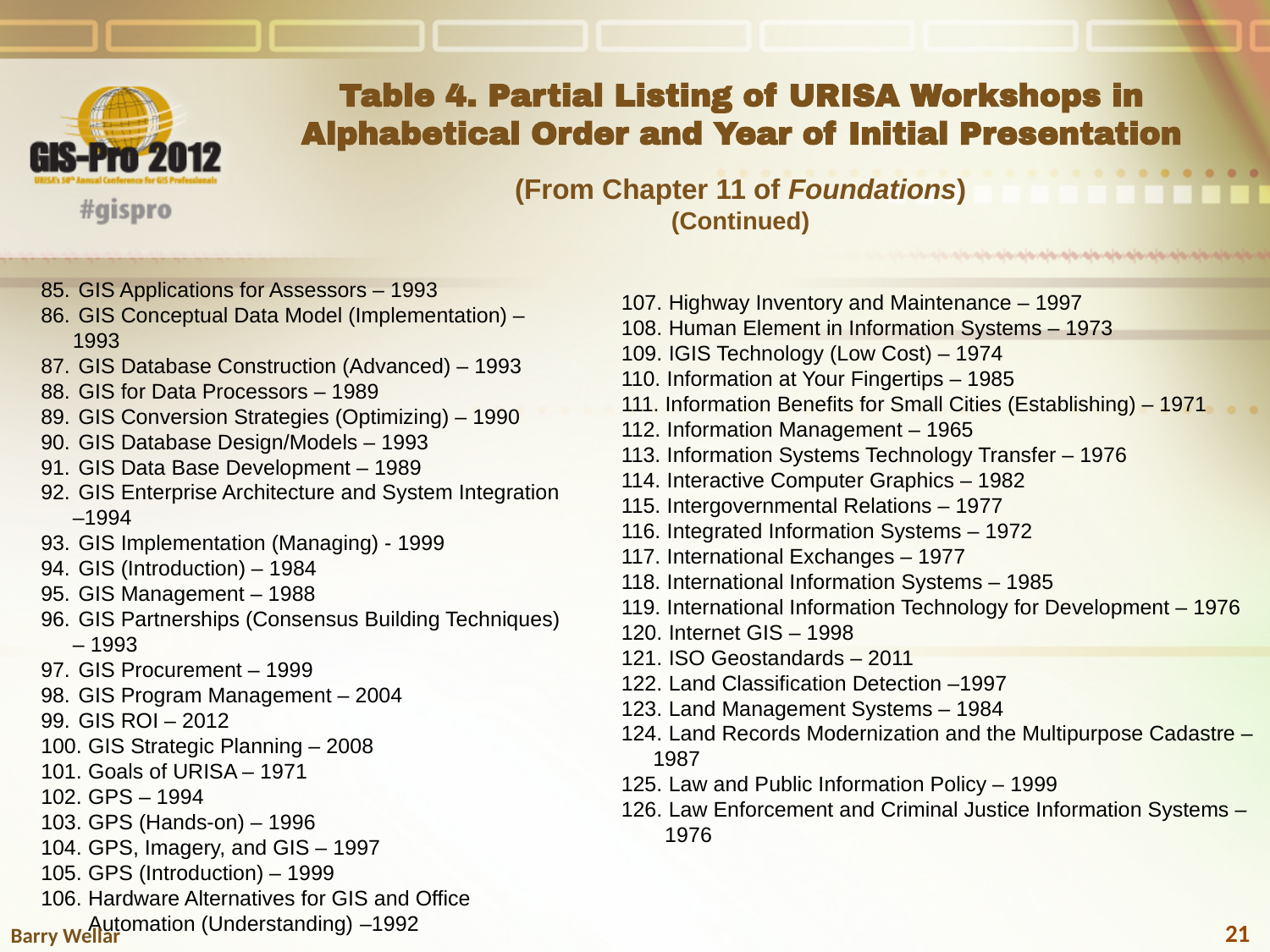

Table 4. Partial Listing of URISA Workshops in Alphabetical Order and Year of Initial Presentation
(From Chapter 11 of Foundations)
(Continued)
 GIS Applications for Assessors – 1993
 GIS Conceptual Data Model (Implementation) – 1993
 GIS Database Construction (Advanced) – 1993
 GIS for Data Processors – 1989
 GIS Conversion Strategies (Optimizing) – 1990
 GIS Database Design/Models – 1993
 GIS Data Base Development – 1989
 GIS Enterprise Architecture and System Integration –1994
 GIS Implementation (Managing) - 1999
 GIS (Introduction) – 1984
 GIS Management – 1988
 GIS Partnerships (Consensus Building Techniques) – 1993
 GIS Procurement – 1999
 GIS Program Management – 2004
 GIS ROI – 2012
 GIS Strategic Planning – 2008
 Goals of URISA – 1971
 GPS – 1994
 GPS (Hands-on) – 1996
 GPS, Imagery, and GIS – 1997
 GPS (Introduction) – 1999
 Hardware Alternatives for GIS and Office
        Automation (Understanding) –1992
 Highway Inventory and Maintenance – 1997
 Human Element in Information Systems – 1973
 IGIS Technology (Low Cost) – 1974
 Information at Your Fingertips – 1985
 Information Benefits for Small Cities (Establishing) – 1971
 Information Management – 1965
 Information Systems Technology Transfer – 1976
 Interactive Computer Graphics – 1982
 Intergovernmental Relations – 1977
 Integrated Information Systems – 1972
 International Exchanges – 1977
 International Information Systems – 1985
 International Information Technology for Development – 1976
 Internet GIS – 1998
 ISO Geostandards – 2011
 Land Classification Detection –1997
 Land Management Systems – 1984
 Land Records Modernization and the Multipurpose Cadastre –  1987
 Law and Public Information Policy – 1999
 Law Enforcement and Criminal Justice Information Systems –     1976
21
Barry Wellar